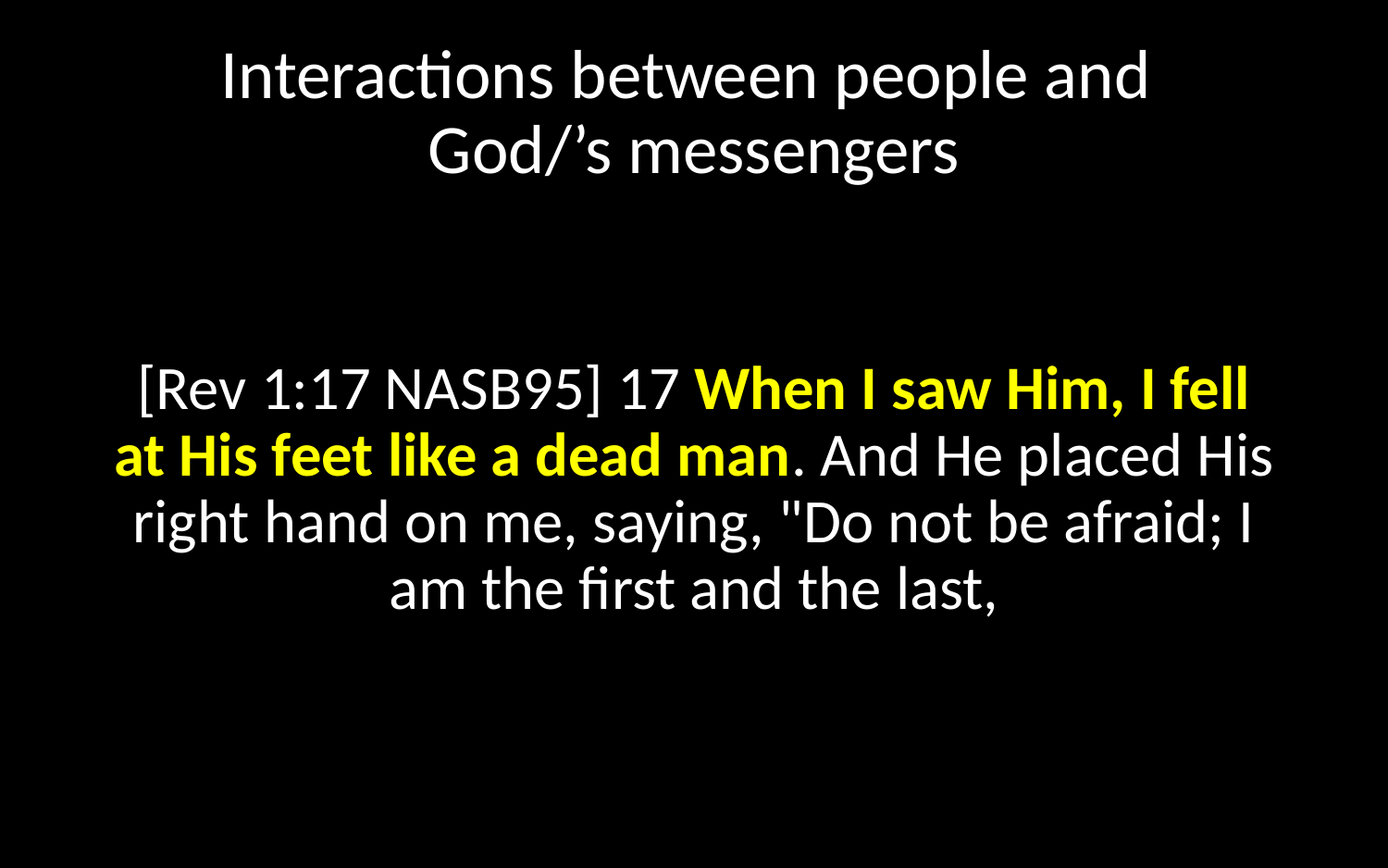

# Interactions between people and God/’s messengers
[Rev 1:17 NASB95] 17 When I saw Him, I fell at His feet like a dead man. And He placed His right hand on me, saying, "Do not be afraid; I am the first and the last,